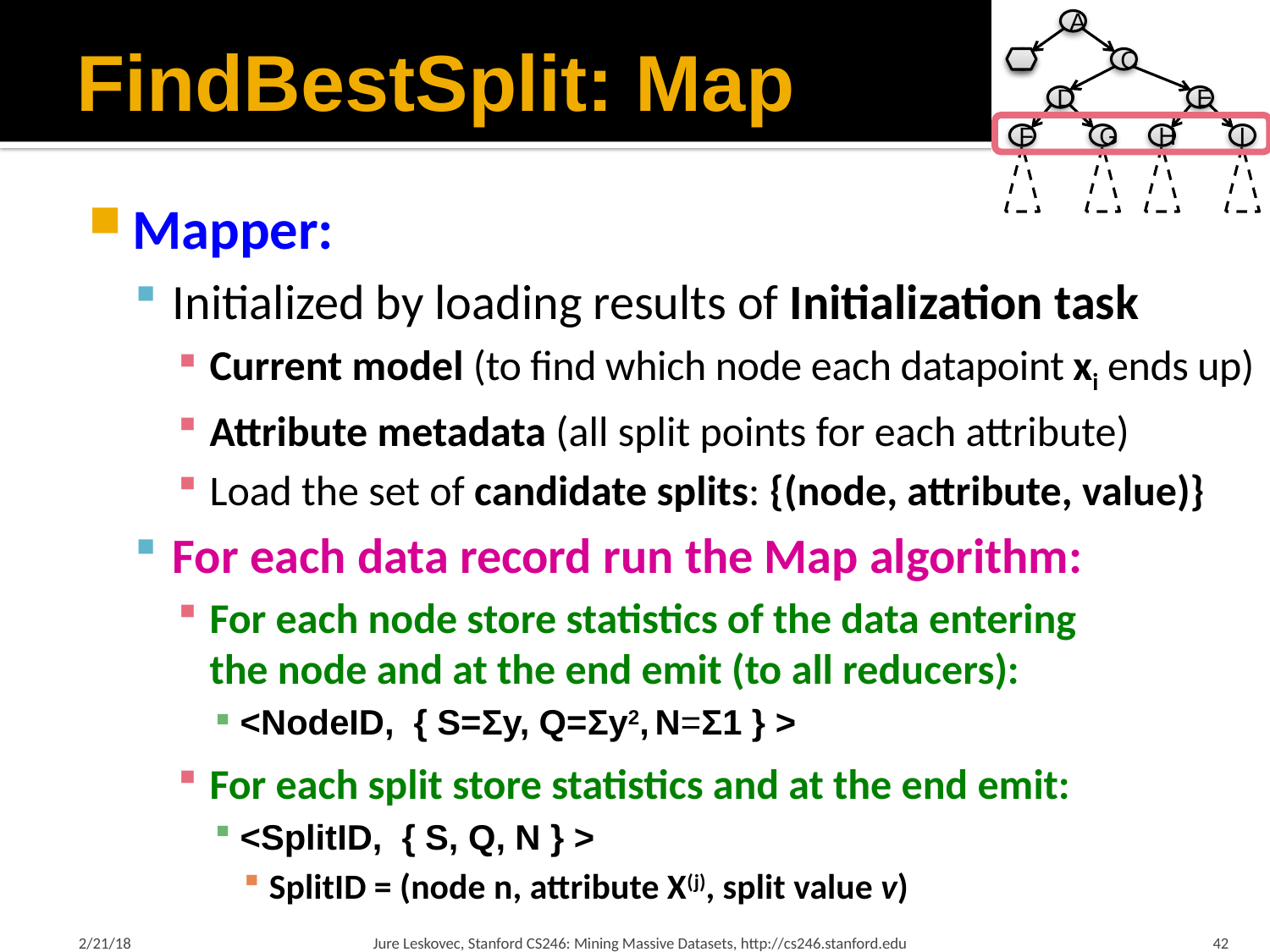

# FindBestSplit: Map
A

B
C
D
E
F
G
H
I

Mapper:
Initialized by loading results of Initialization task
Current model (to find which node each datapoint xi ends up)
Attribute metadata (all split points for each attribute)
Load the set of candidate splits: {(node, attribute, value)}
For each data record run the Map algorithm:
For each node store statistics of the data entering
the node and at the end emit (to all reducers):
<NodeID,  { S=Σy, Q=Σy2, N=Σ1 } >
For each split store statistics and at the end emit:
<SplitID,  { S, Q, N } >
SplitID = (node n, attribute X(j), split value v)
2/21/18
Jure Leskovec, Stanford CS246: Mining Massive Datasets, http://cs246.stanford.edu
42